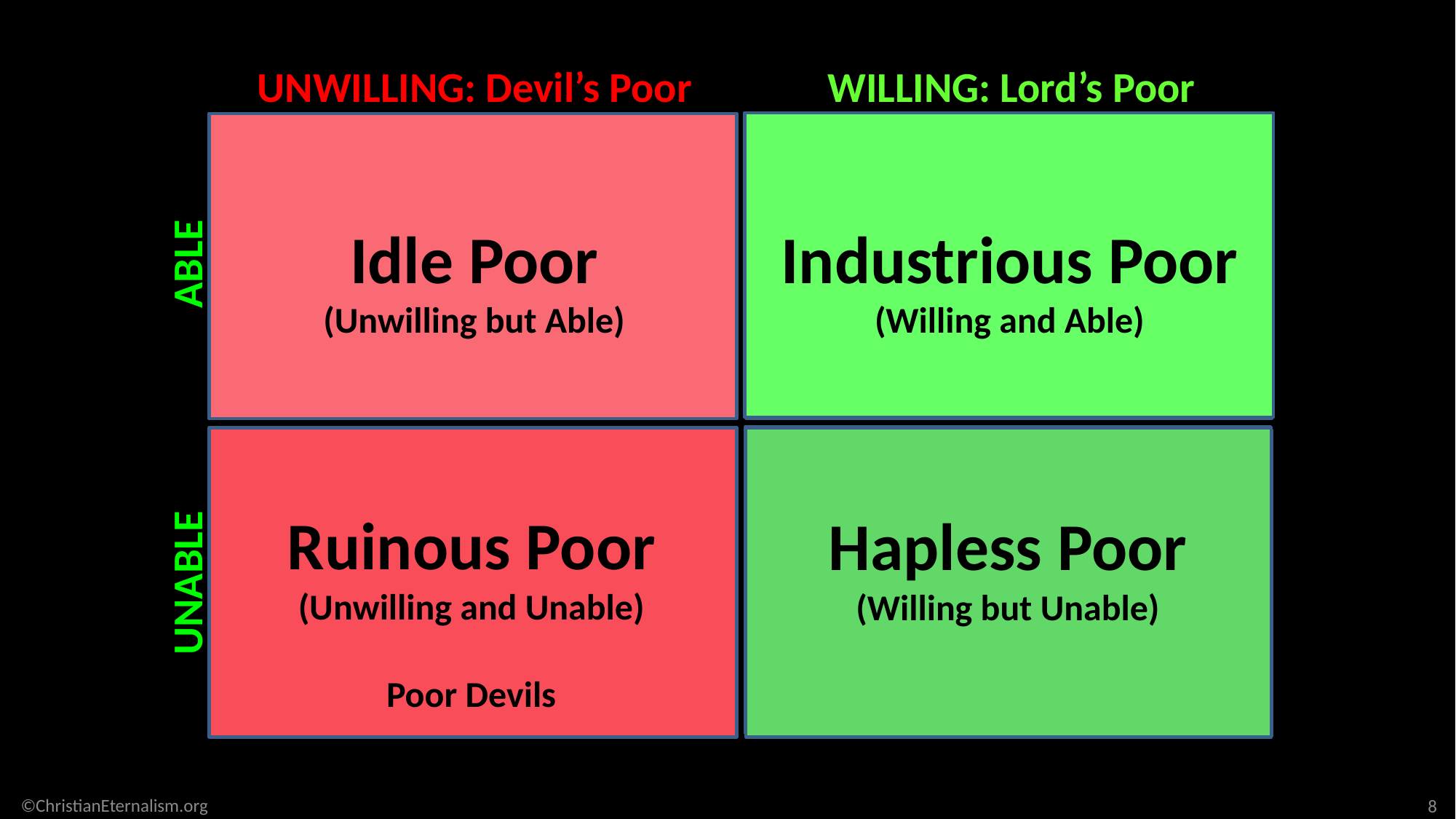

UNWILLING: Devil’s Poor
WILLING: Lord’s Poor
ABLE
UNABLE

Idle Poor
(Unwilling but Able)
Industrious Poor
(Willing and Able)

Ruinous Poor
(Unwilling and Unable)

Poor Devils
Hapless Poor
(Willing but Unable)
©ChristianEternalism.org
8